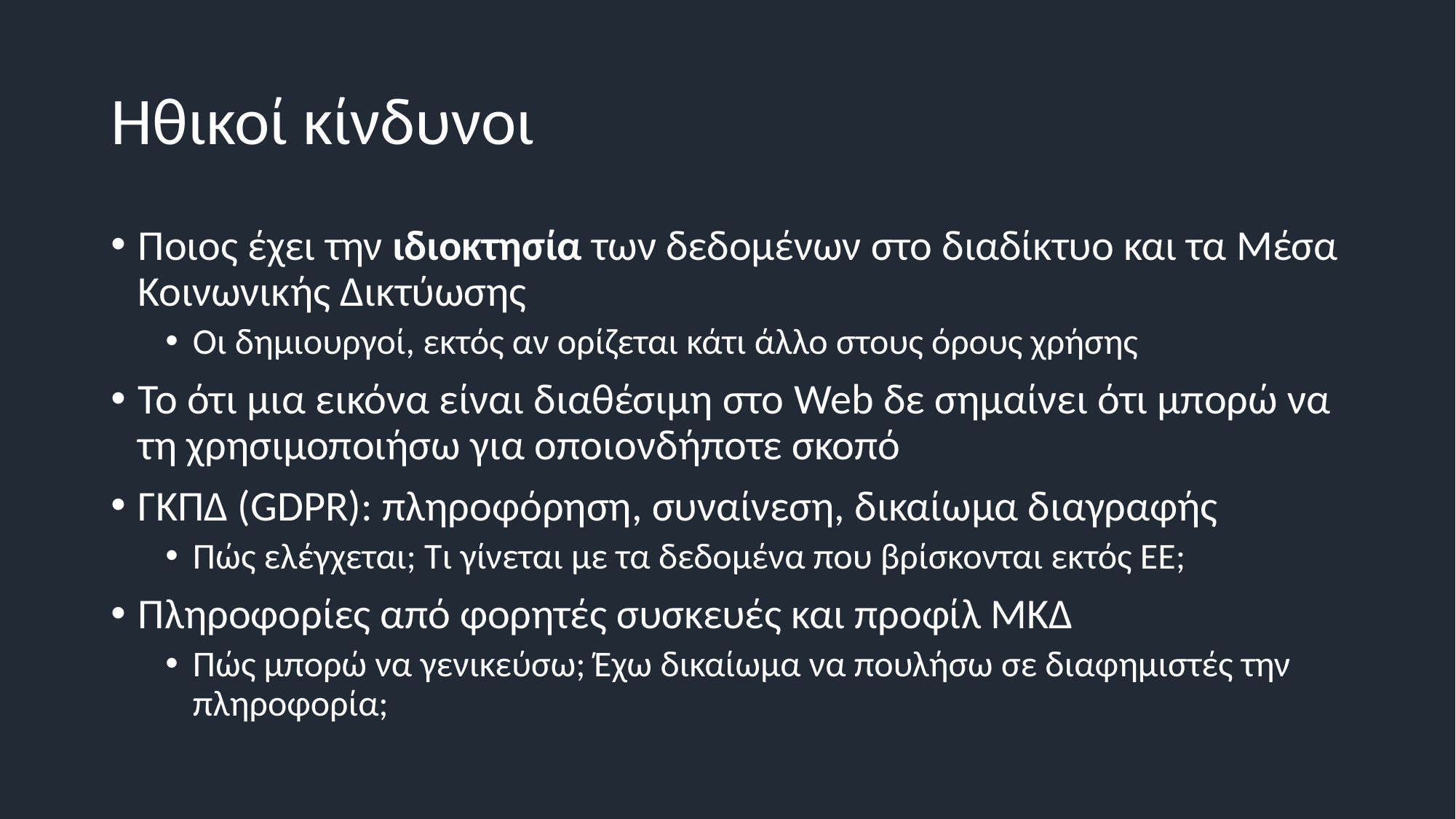

# Ηθικοί κίνδυνοι
Ποιος έχει την ιδιοκτησία των δεδομένων στο διαδίκτυο και τα Μέσα Κοινωνικής Δικτύωσης
Οι δημιουργοί, εκτός αν ορίζεται κάτι άλλο στους όρους χρήσης
Το ότι μια εικόνα είναι διαθέσιμη στο Web δε σημαίνει ότι μπορώ να τη χρησιμοποιήσω για οποιονδήποτε σκοπό
ΓΚΠΔ (GDPR): πληροφόρηση, συναίνεση, δικαίωμα διαγραφής
Πώς ελέγχεται; Τι γίνεται με τα δεδομένα που βρίσκονται εκτός ΕΕ;
Πληροφορίες από φορητές συσκευές και προφίλ ΜΚΔ
Πώς μπορώ να γενικεύσω; Έχω δικαίωμα να πουλήσω σε διαφημιστές την πληροφορία;